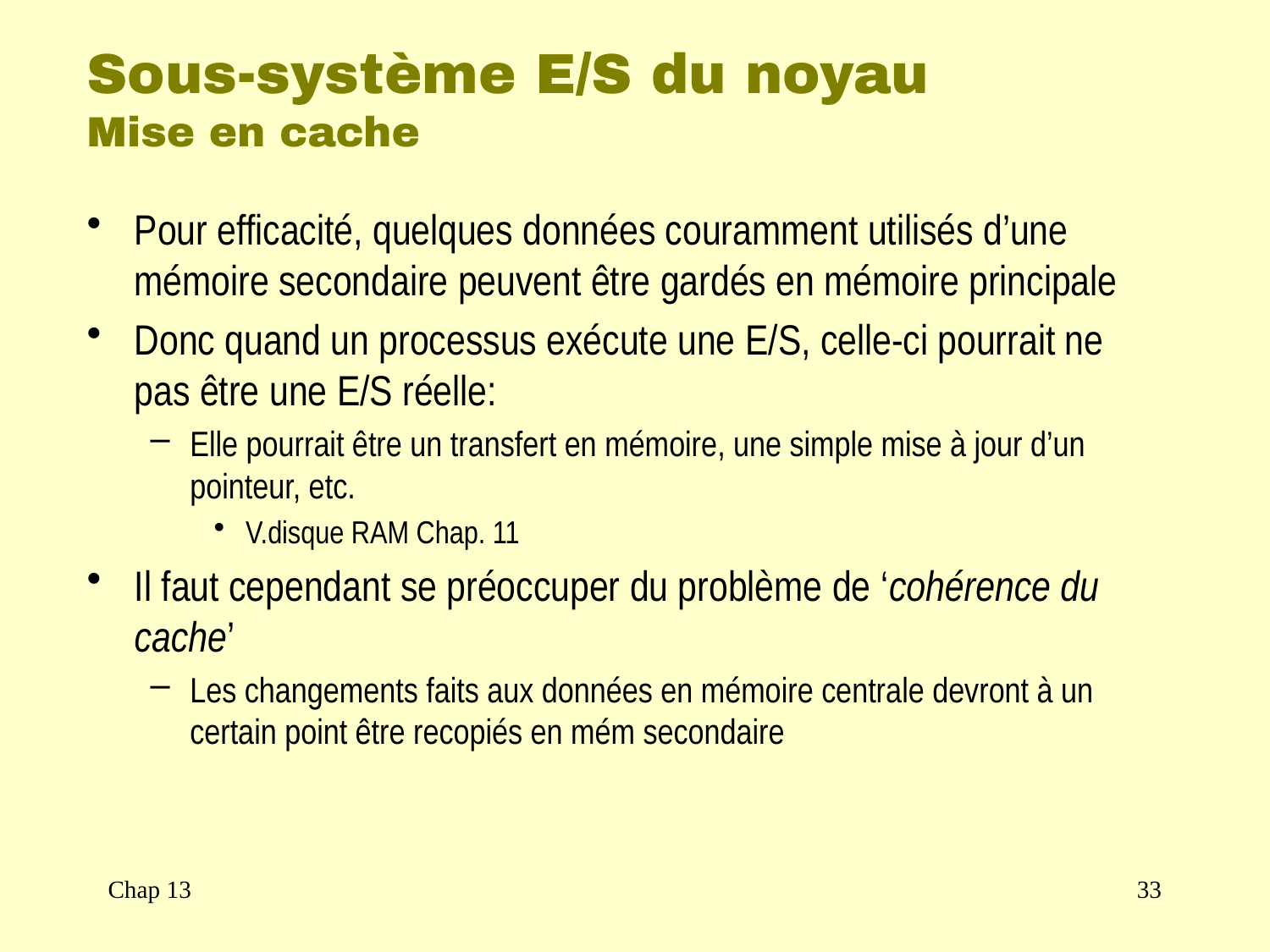

# Sous-système E/S du noyau Mise en cache
Pour efficacité, quelques données couramment utilisés d’une mémoire secondaire peuvent être gardés en mémoire principale
Donc quand un processus exécute une E/S, celle-ci pourrait ne pas être une E/S réelle:
Elle pourrait être un transfert en mémoire, une simple mise à jour d’un pointeur, etc.
V.disque RAM Chap. 11
Il faut cependant se préoccuper du problème de ‘cohérence du cache’
Les changements faits aux données en mémoire centrale devront à un certain point être recopiés en mém secondaire
Chap 13
33